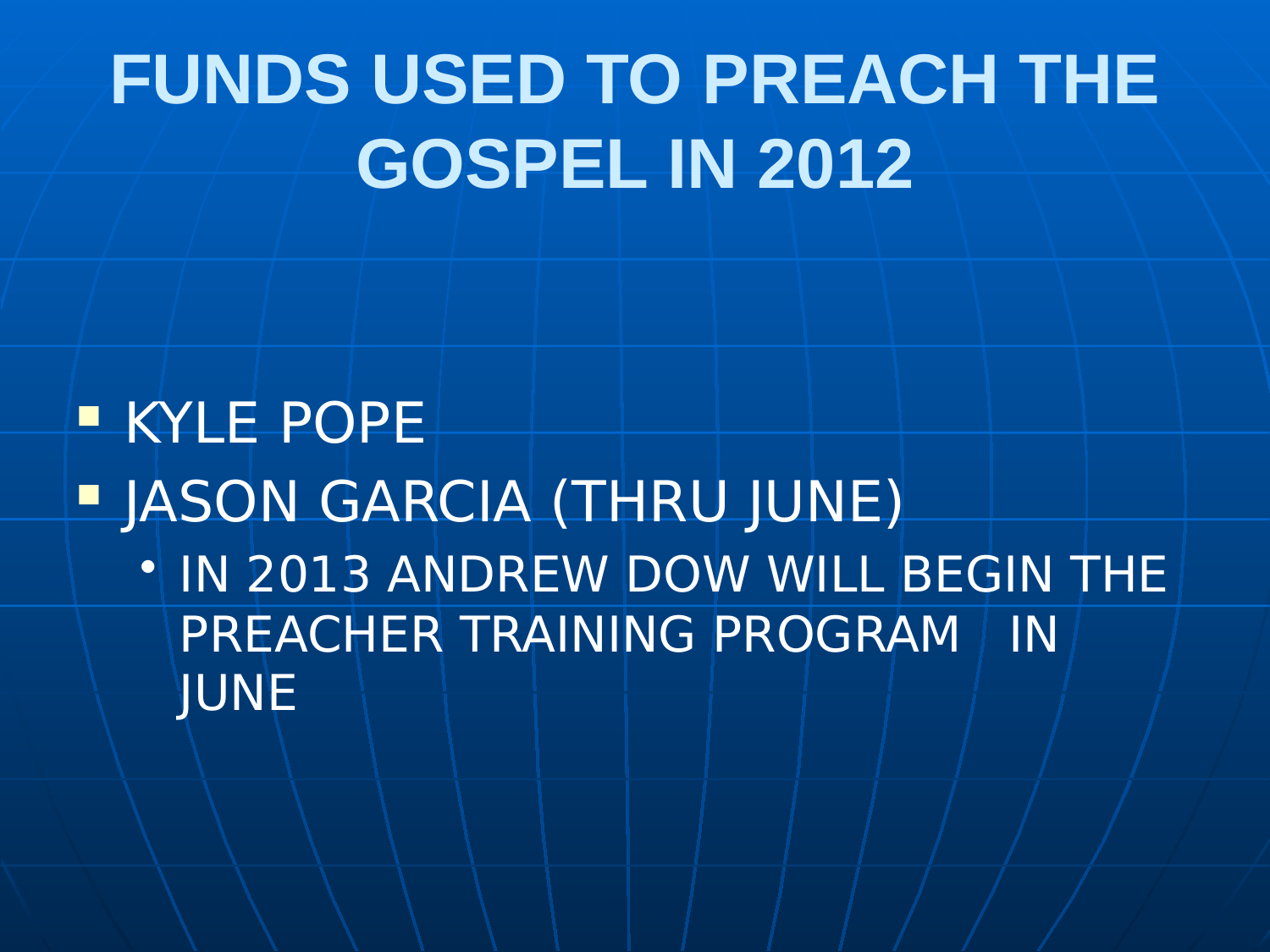

# FUNDS USED TO PREACH THE GOSPEL IN 2012

KYLE POPE
JASON GARCIA (THRU JUNE)
IN 2013 ANDREW DOW WILL BEGIN THE PREACHER TRAINING PROGRAM   IN JUNE